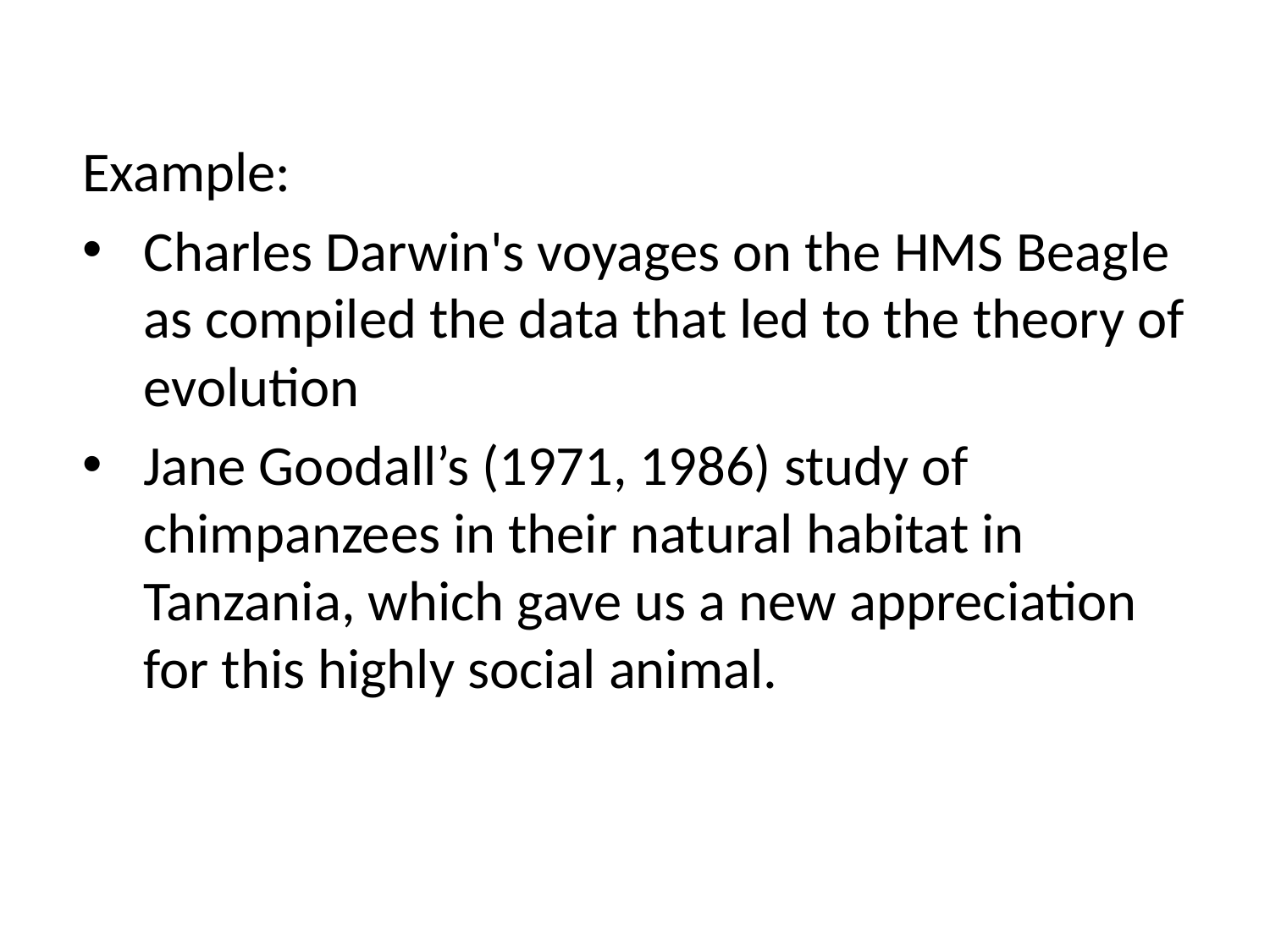

Example:
Charles Darwin's voyages on the HMS Beagle as compiled the data that led to the theory of evolution
Jane Goodall’s (1971, 1986) study of chimpanzees in their natural habitat in Tanzania, which gave us a new appreciation for this highly social animal.